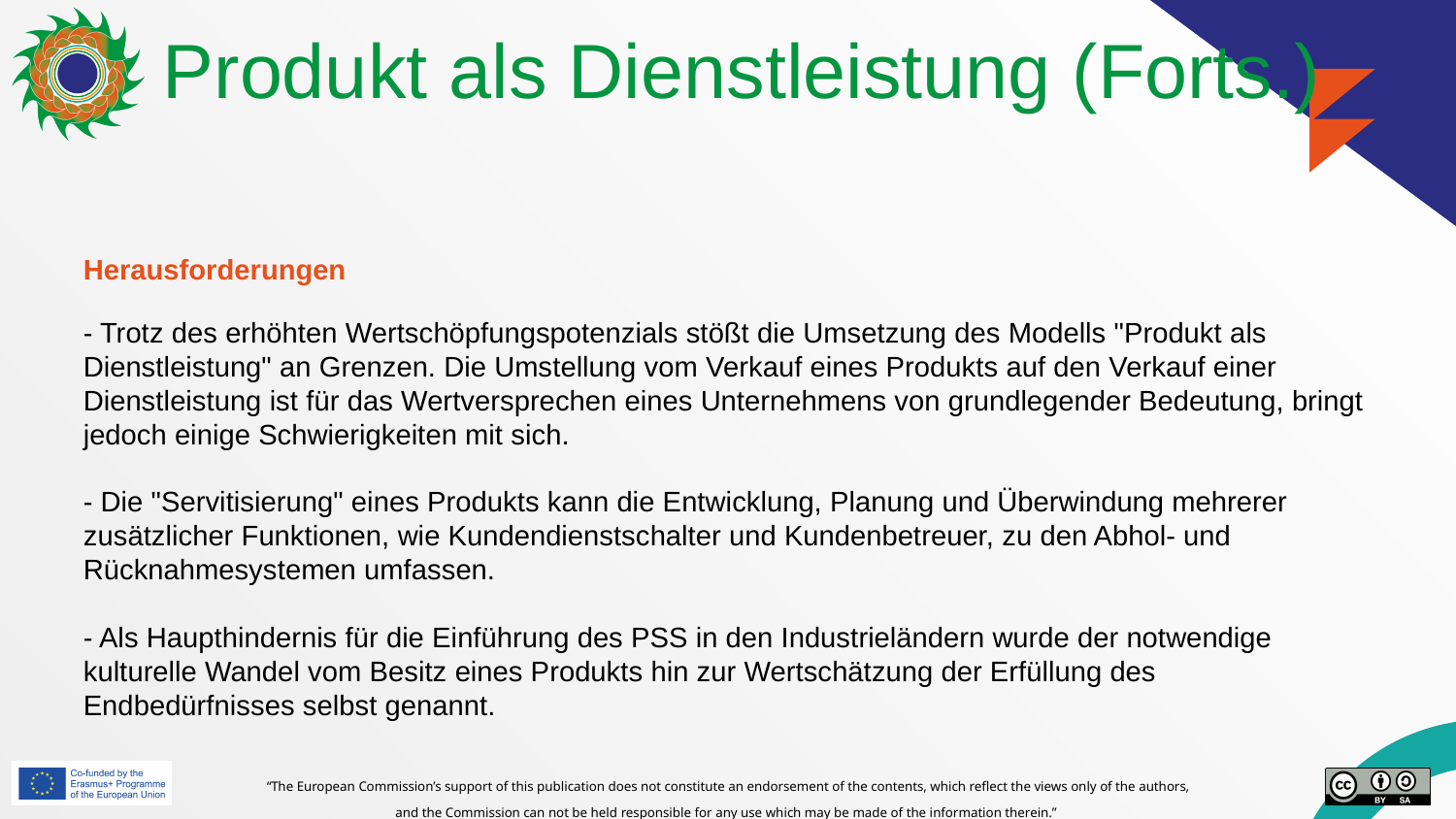

# Produkt als Dienstleistung (Forts.)
Herausforderungen
- Trotz des erhöhten Wertschöpfungspotenzials stößt die Umsetzung des Modells "Produkt als Dienstleistung" an Grenzen. Die Umstellung vom Verkauf eines Produkts auf den Verkauf einer Dienstleistung ist für das Wertversprechen eines Unternehmens von grundlegender Bedeutung, bringt jedoch einige Schwierigkeiten mit sich.

- Die "Servitisierung" eines Produkts kann die Entwicklung, Planung und Überwindung mehrerer zusätzlicher Funktionen, wie Kundendienstschalter und Kundenbetreuer, zu den Abhol- und Rücknahmesystemen umfassen.

- Als Haupthindernis für die Einführung des PSS in den Industrieländern wurde der notwendige kulturelle Wandel vom Besitz eines Produkts hin zur Wertschätzung der Erfüllung des Endbedürfnisses selbst genannt.